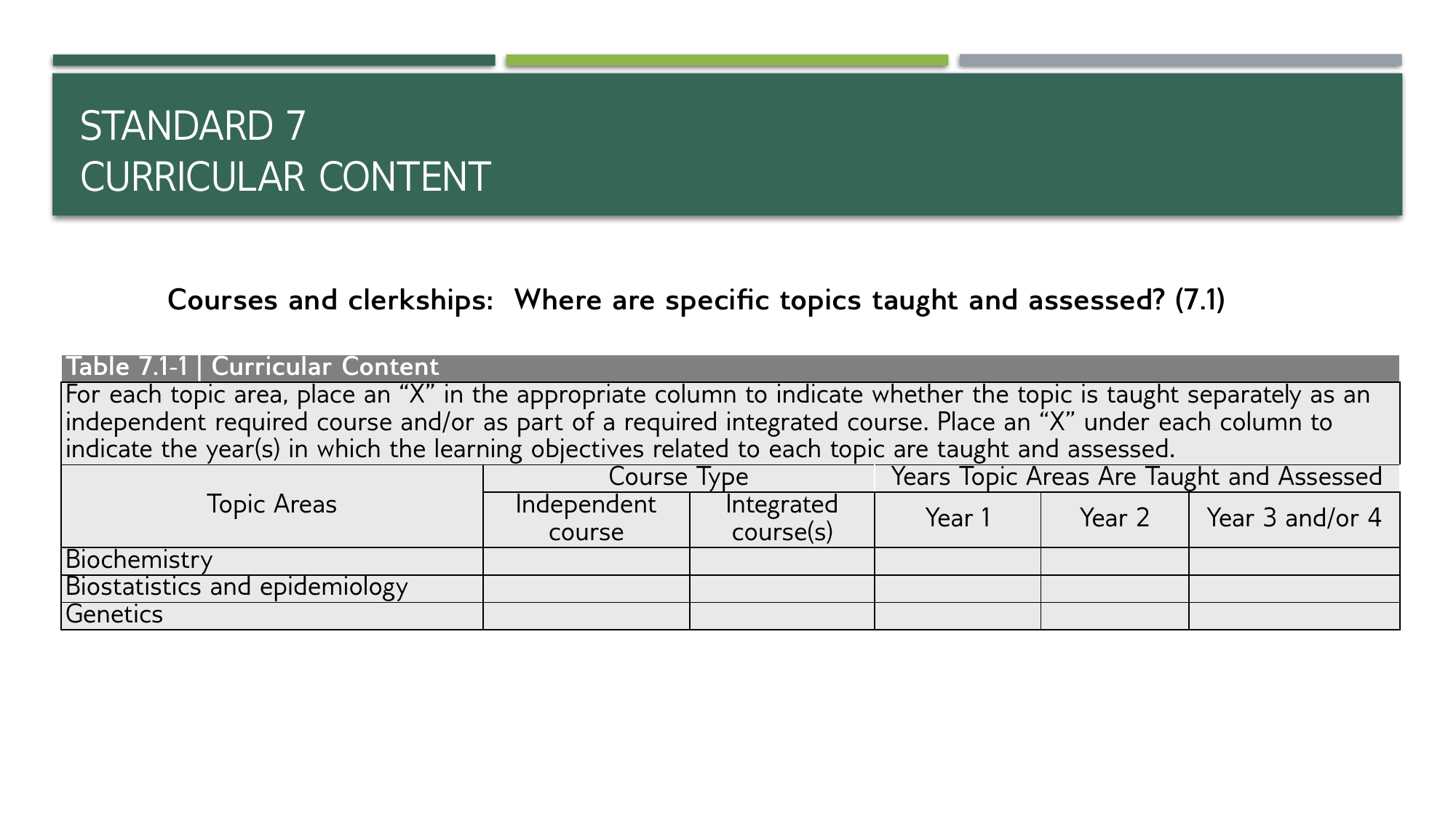

# Standard 7 curricular content
Courses and clerkships:  Where are specific topics taught and assessed? (7.1)

| Table 7.1-1 | Curricular Content |  |  |  |  |  |
| --- | --- | --- | --- | --- | --- |
| For each topic area, place an “X” in the appropriate column to indicate whether the topic is taught separately as an independent required course and/or as part of a required integrated course. Place an “X” under each column to indicate the year(s) in which the learning objectives related to each topic are taught and assessed. |  |  |  |  |  |
| Topic Areas | Course Type |  | Years Topic Areas Are Taught and Assessed |  |  |
|  | Independent course | Integrated course(s) | Year 1 | Year 2 | Year 3 and/or 4 |
| Biochemistry |  |  |  |  |  |
| Biostatistics and epidemiology |  |  |  |  |  |
| Genetics |  |  |  |  |  |